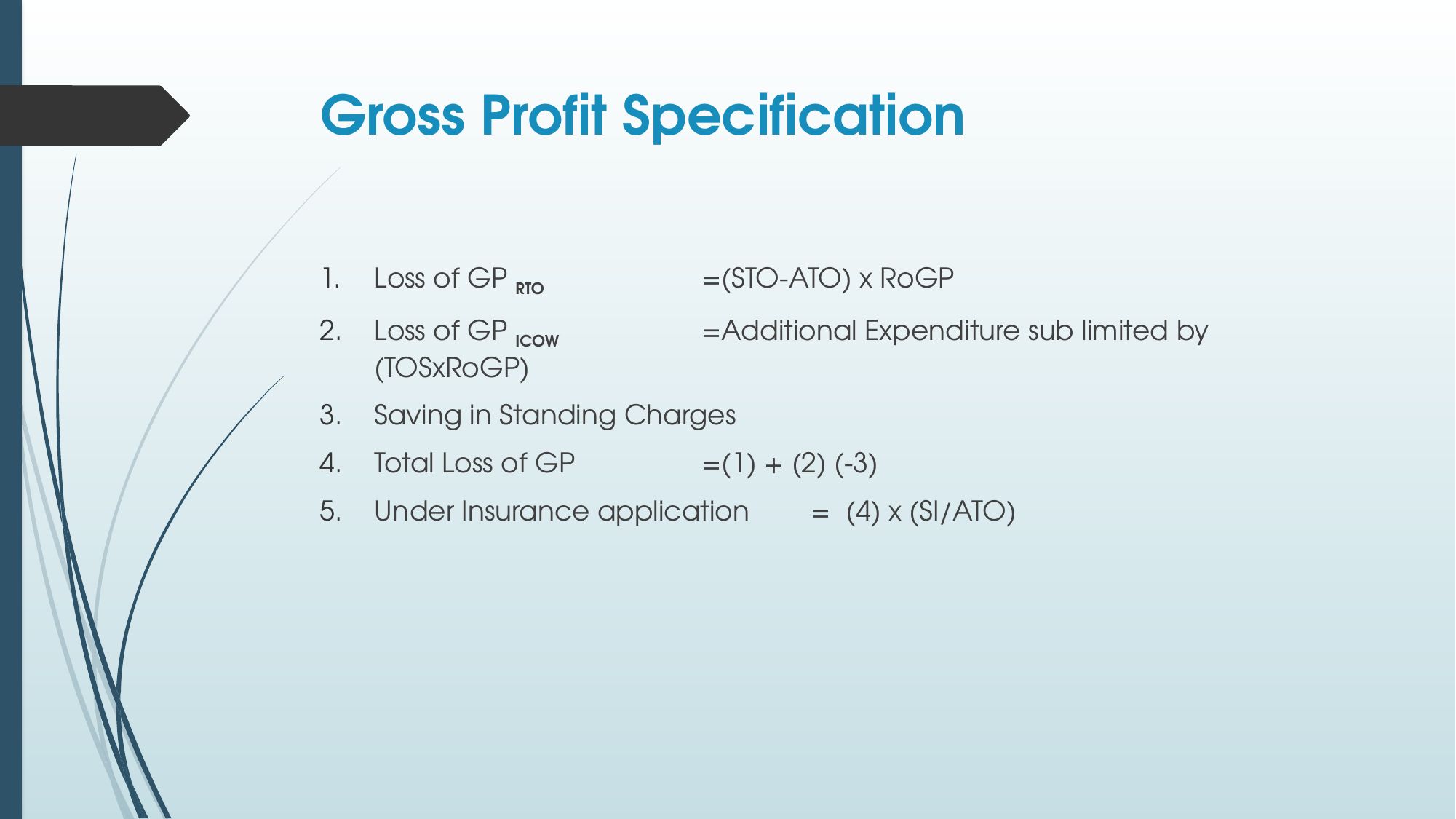

# Gross Profit Specification
Loss of GP RTO		=(STO-ATO) x RoGP
Loss of GP ICOW		=Additional Expenditure sub limited by (TOSxRoGP)
Saving in Standing Charges
Total Loss of GP		=(1) + (2) (-3)
Under Insurance application	=  (4) x (SI/ATO)